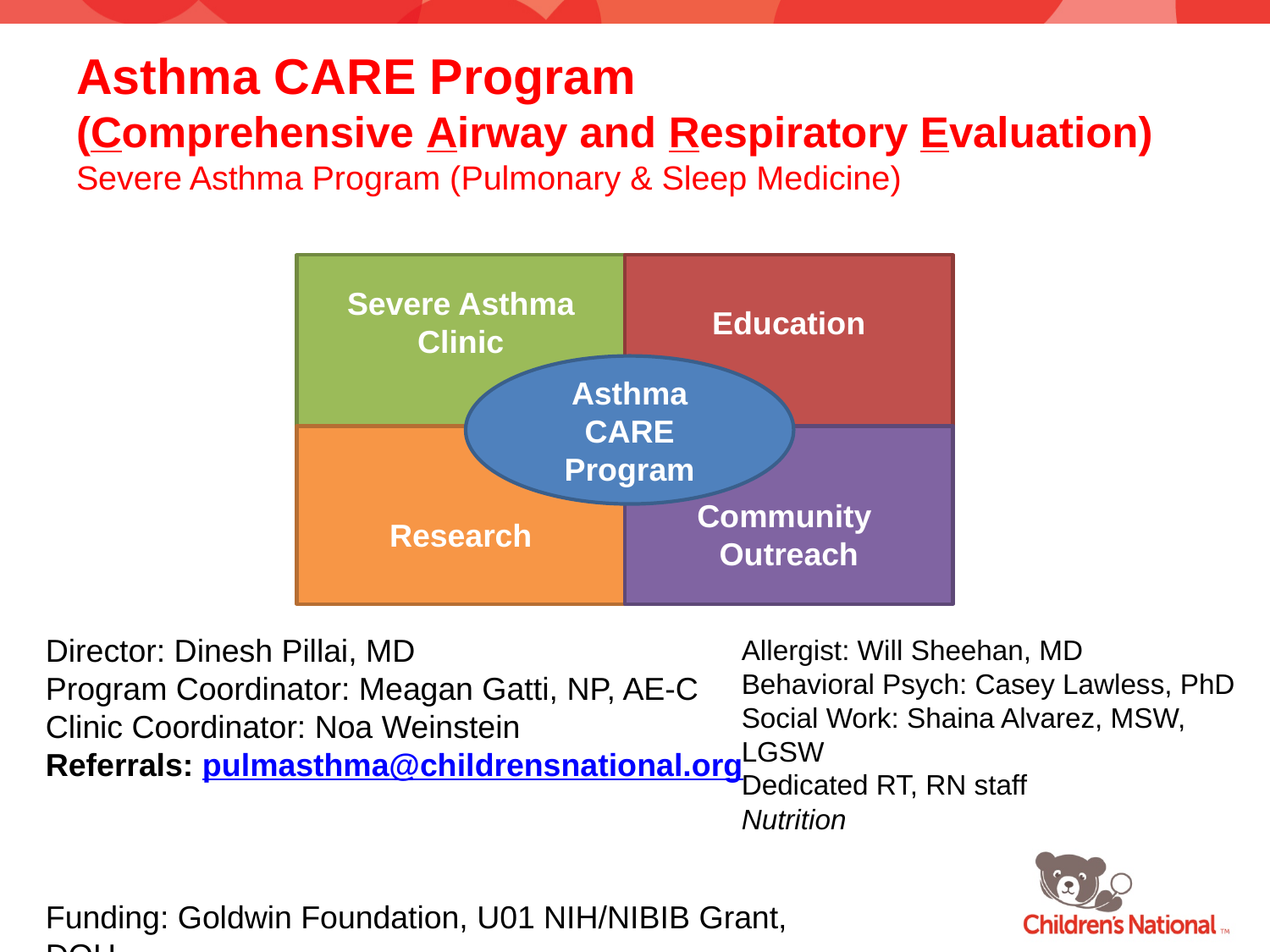

# Asthma CARE Program (Comprehensive Airway and Respiratory Evaluation) Severe Asthma Program (Pulmonary & Sleep Medicine)
Severe Asthma Clinic

Education

Asthma CARE Program

Research

Community
Outreach
Director: Dinesh Pillai, MD
Program Coordinator: Meagan Gatti, NP, AE-C
Clinic Coordinator: Noa Weinstein
Referrals: pulmasthma@childrensnational.org

Funding: Goldwin Foundation, U01 NIH/NIBIB Grant, DOH
Allergist: Will Sheehan, MD
Behavioral Psych: Casey Lawless, PhD
Social Work: Shaina Alvarez, MSW, LGSW
Dedicated RT, RN staff
Nutrition